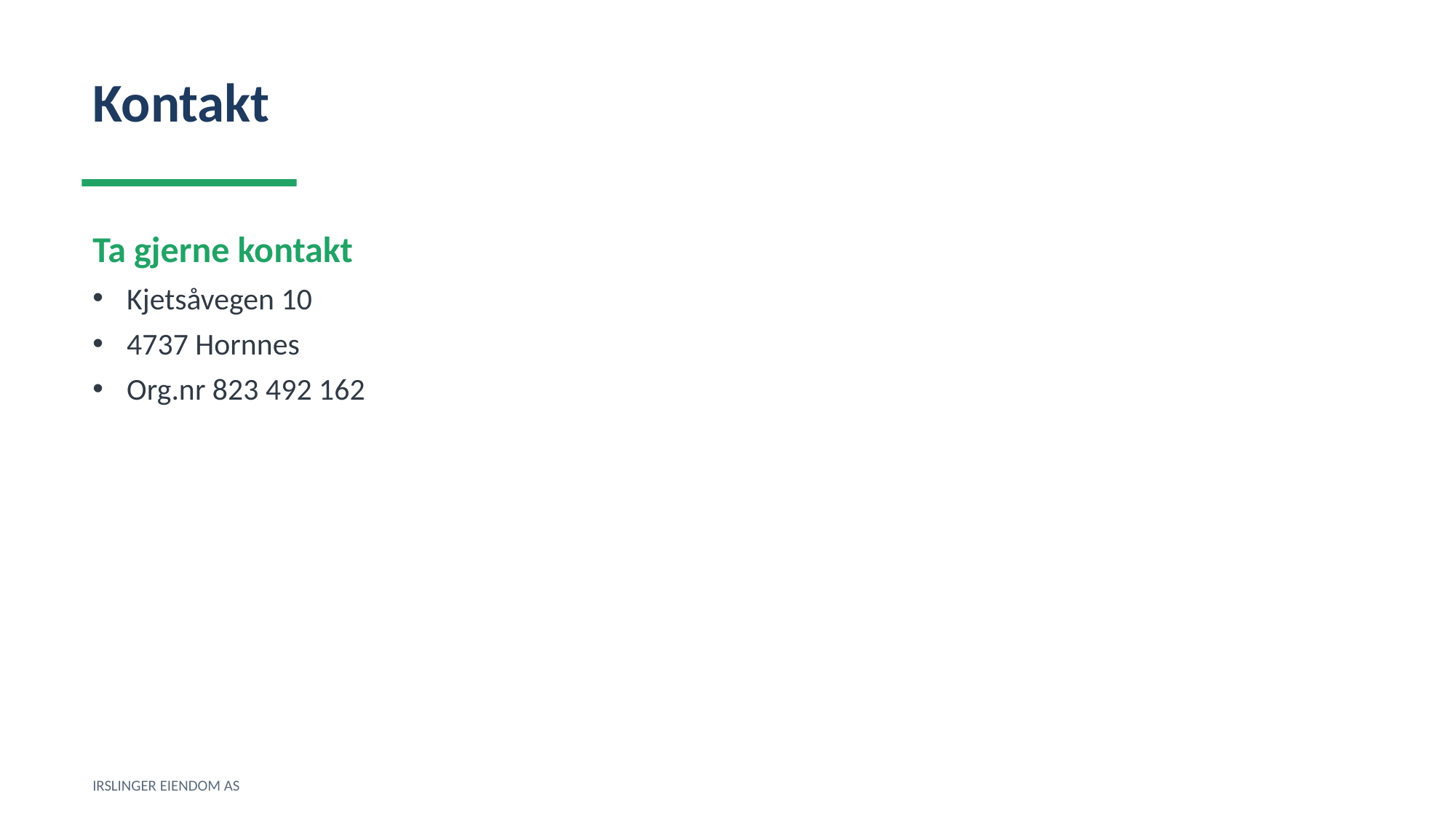

Kontakt

Ta gjerne kontakt
Kjetsåvegen 10
4737 Hornnes
Org.nr 823 492 162
IRSLINGER EIENDOM AS